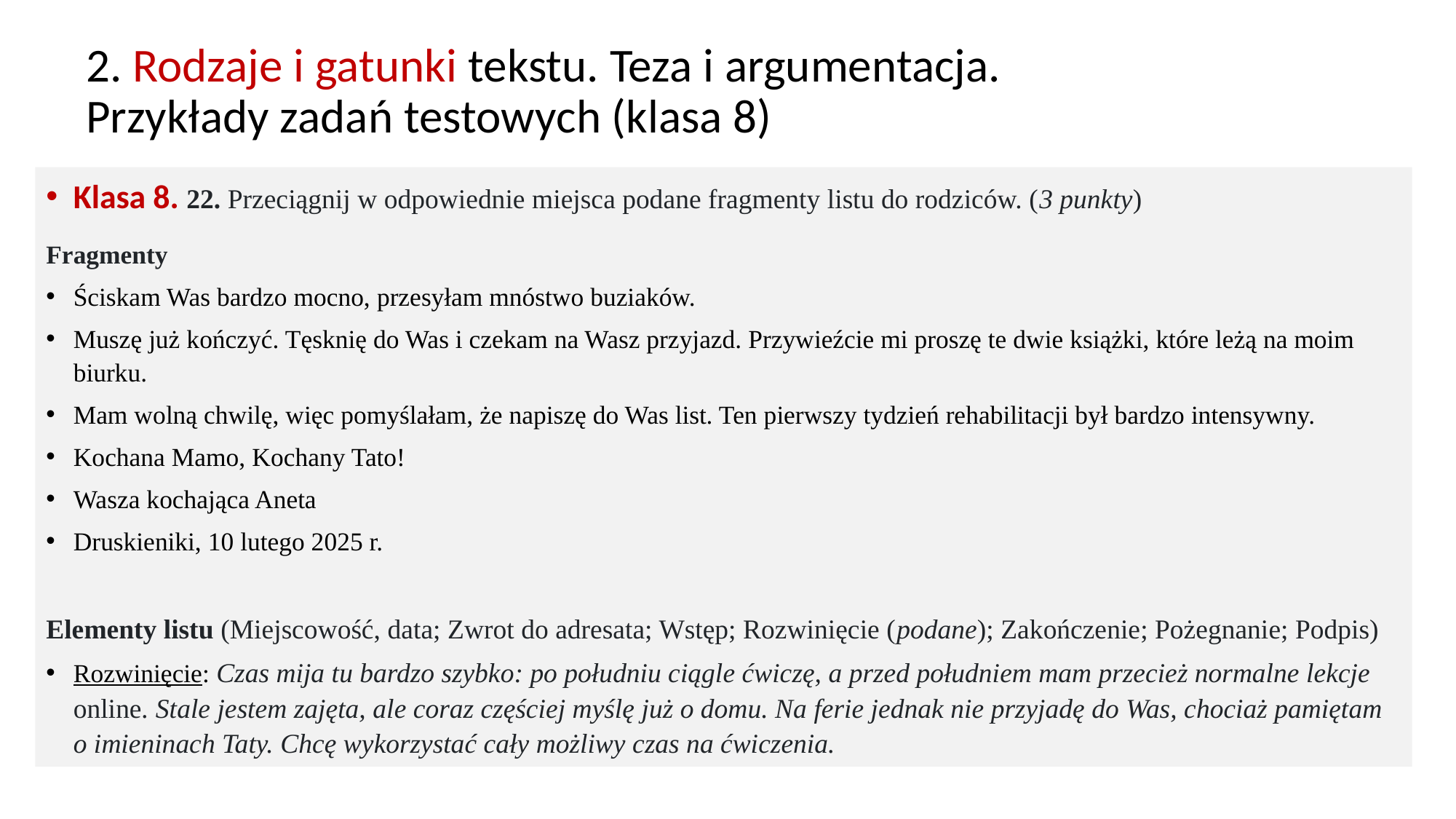

# 2. Rodzaje i gatunki tekstu. Teza i argumentacja. Przykłady zadań testowych (klasa 8)
Klasa 8. 22. Przeciągnij w odpowiednie miejsca podane fragmenty listu do rodziców. (3 punkty)
Fragmenty‎ ‎ ‎ ‎ ‎ ‎ ‎ ‎ ‎ ‎ ‎ ‎ ‎ ‎ ‎ ‎ ‎ ‎ ‎ ‎ ‎ ‎ ‎ ‎ ‎ ‎ ‎ ‎ ‎ ‎ ‎ ‎ ‎ ‎ ‎ ‎ ‎ ‎ ‎ ‎ ‎ ‎ ‎ ‎ ‎ ‎ ‎ ‎ ‎ ‎ ‎ ‎ ‎ ‎ ‎ ‎ ‎ ‎ ‎ ‎ ‎ ‎ ‎ ‎
Ściskam Was bardzo mocno, przesyłam mnóstwo buziaków.
Muszę już kończyć. Tęsknię do Was i czekam na Wasz przyjazd. Przywieźcie mi proszę te dwie książki, które leżą na moim biurku.
Mam wolną chwilę, więc pomyślałam, że napiszę do Was list. Ten pierwszy tydzień rehabilitacji był bardzo intensywny.
Kochana Mamo, Kochany Tato!
Wasza kochająca Aneta
Druskieniki, 10 lutego 2025 r.

Elementy listu (Miejscowość, data; Zwrot do adresata; Wstęp; Rozwinięcie (podane); Zakończenie; Pożegnanie; Podpis)
Rozwinięcie: Czas mija tu bardzo szybko: po południu ciągle ćwiczę, a przed południem mam przecież normalne lekcje online. Stale jestem zajęta, ale coraz częściej myślę już o domu. Na ferie jednak nie przyjadę do Was, chociaż pamiętam o imieninach Taty. Chcę wykorzystać cały możliwy czas na ćwiczenia.